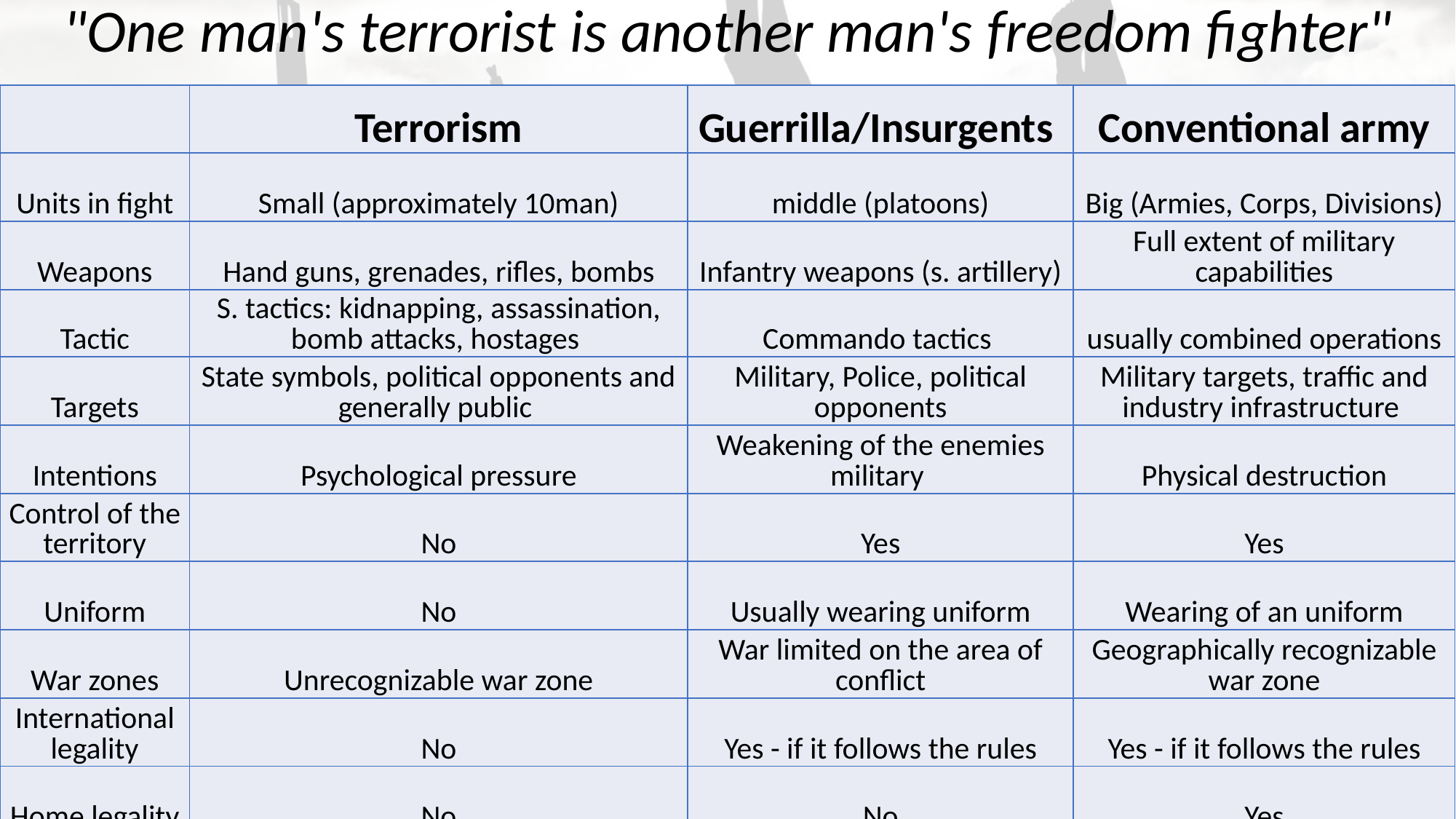

"One man's terrorist is another man's freedom fighter"
|  | Terrorism | Guerrilla/Insurgents | Conventional army |
| --- | --- | --- | --- |
| Units in fight | Small (approximately 10man) | middle (platoons) | Big (Armies, Corps, Divisions) |
| Weapons | Hand guns, grenades, rifles, bombs | Infantry weapons (s. artillery) | Full extent of military capabilities |
| Tactic | S. tactics: kidnapping, assassination, bomb attacks, hostages | Commando tactics | usually combined operations |
| Targets | State symbols, political opponents and generally public | Military, Police, political opponents | Military targets, traffic and industry infrastructure |
| Intentions | Psychological pressure | Weakening of the enemies military | Physical destruction |
| Control of the territory | No | Yes | Yes |
| Uniform | No | Usually wearing uniform | Wearing of an uniform |
| War zones | Unrecognizable war zone | War limited on the area of conflict | Geographically recognizable war zone |
| International legality | No | Yes - if it follows the rules | Yes - if it follows the rules |
| Home legality | No | No | Yes |